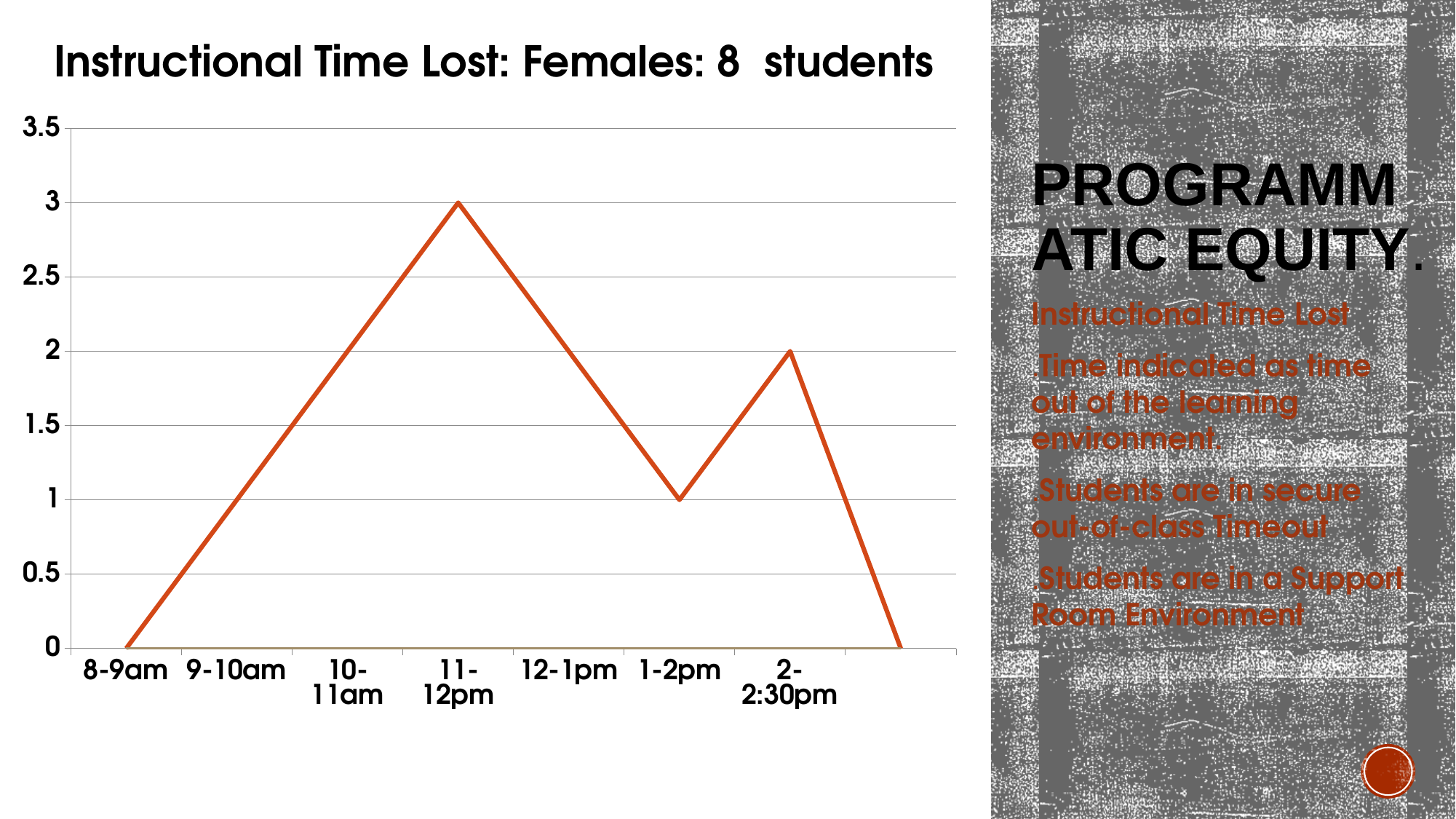

Instructional Time Lost: Females: 8  students
# Programmatic equity.

### Chart

| Category | Instructional Time Lost | Column1 | Column2 |
|---|---|---|---|
| 8-9am | 0.0 | None | None |
| 9-10am | 1.0 | None | None |
| 10-11am | 2.0 | None | None |
| 11-12pm | 3.0 | None | None |
| 12-1pm | 2.0 | None | None |
| 1-2pm | 1.0 | None | None |
| 2-2:30pm | 2.0 | None | None |
Instructional Time Lost
.Time indicated as time out of the learning environment.
.Students are in secure out-of-class Timeout
.Students are in a Support Room Environment